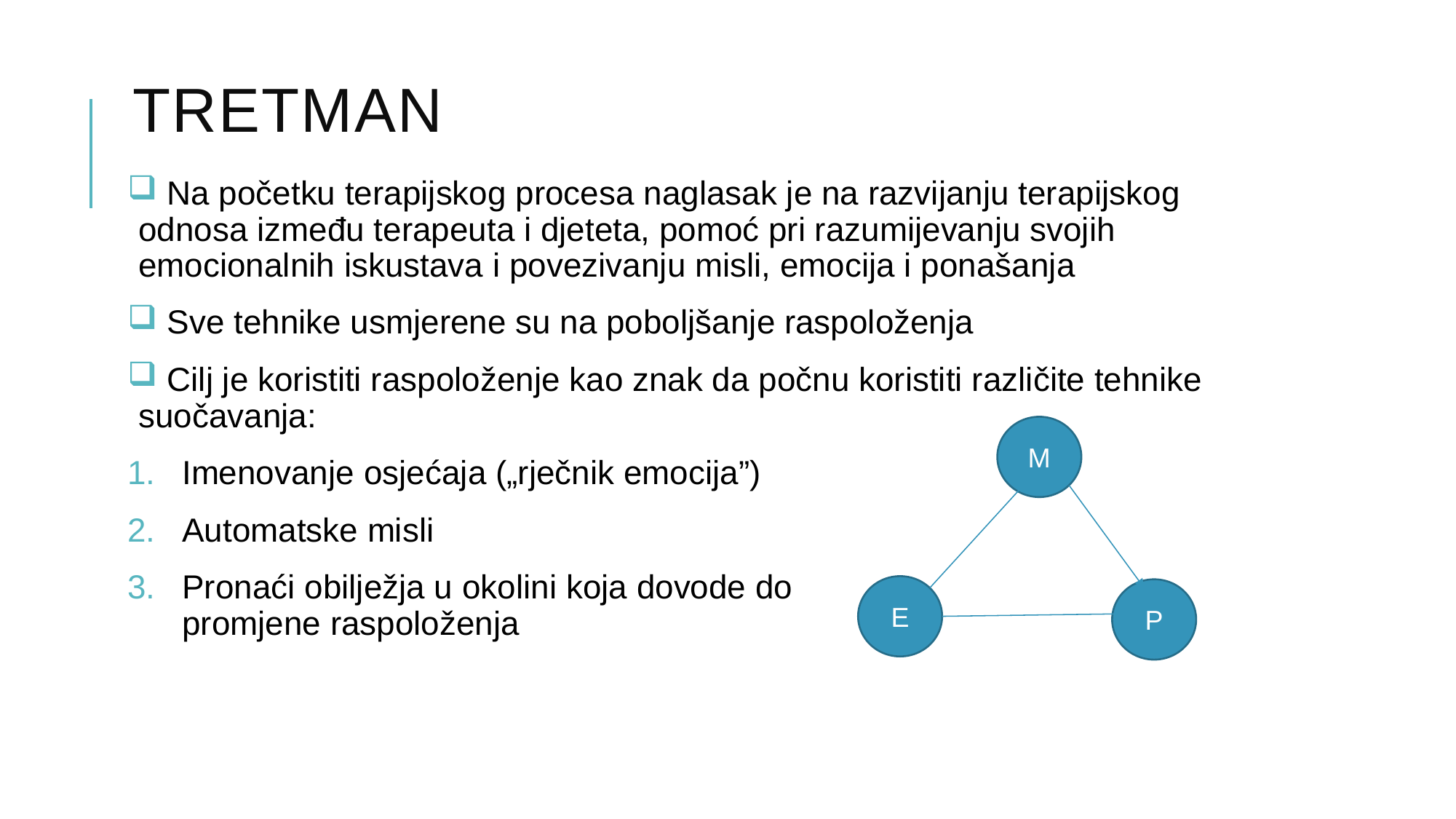

# tretman
 Na početku terapijskog procesa naglasak je na razvijanju terapijskog odnosa između terapeuta i djeteta, pomoć pri razumijevanju svojih emocionalnih iskustava i povezivanju misli, emocija i ponašanja
 Sve tehnike usmjerene su na poboljšanje raspoloženja
 Cilj je koristiti raspoloženje kao znak da počnu koristiti različite tehnike suočavanja:
Imenovanje osjećaja („rječnik emocija”)
Automatske misli
Pronaći obilježja u okolini koja dovode do
promjene raspoloženja

M
E
P